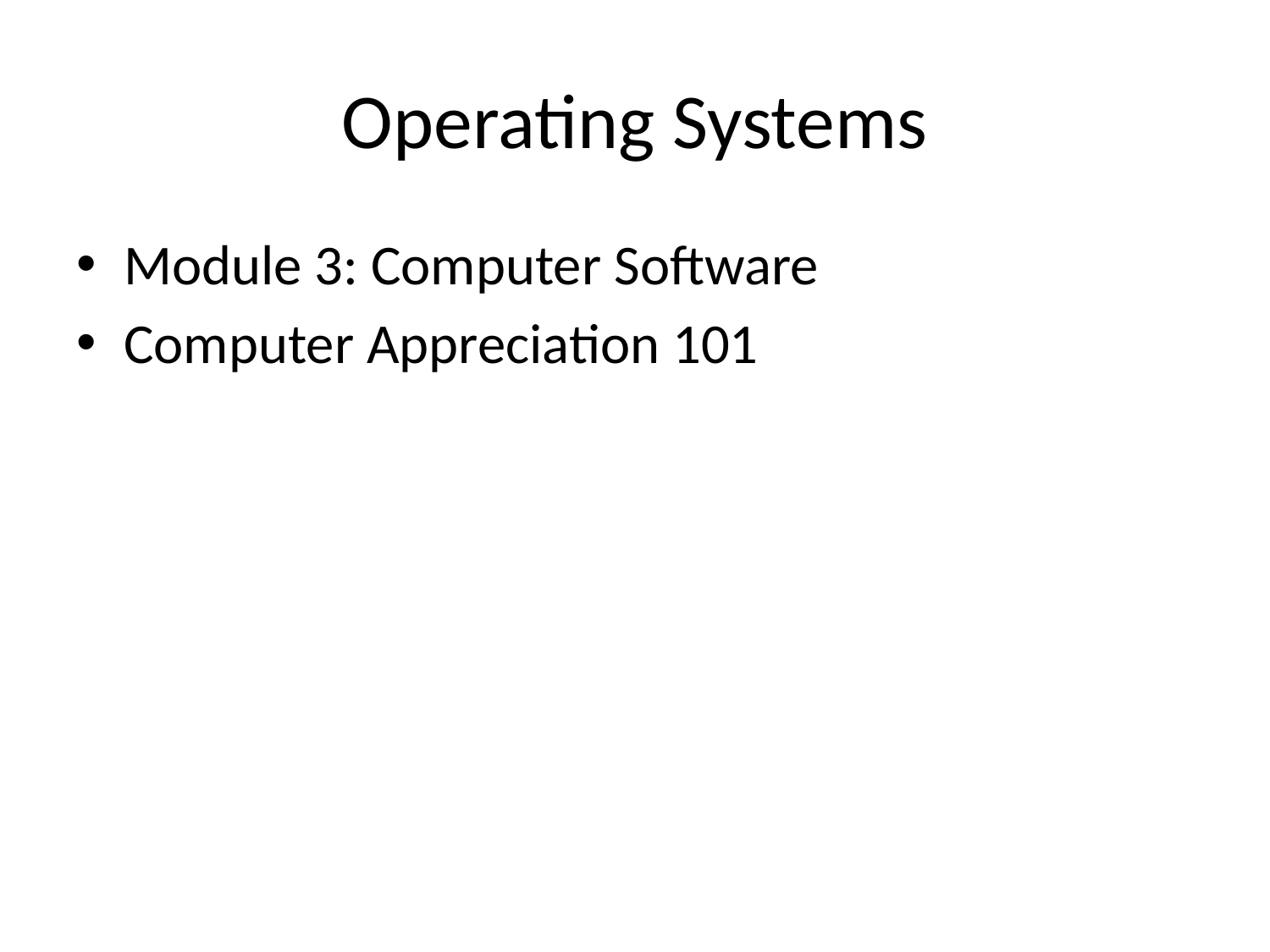

# Operating Systems
Module 3: Computer Software
Computer Appreciation 101